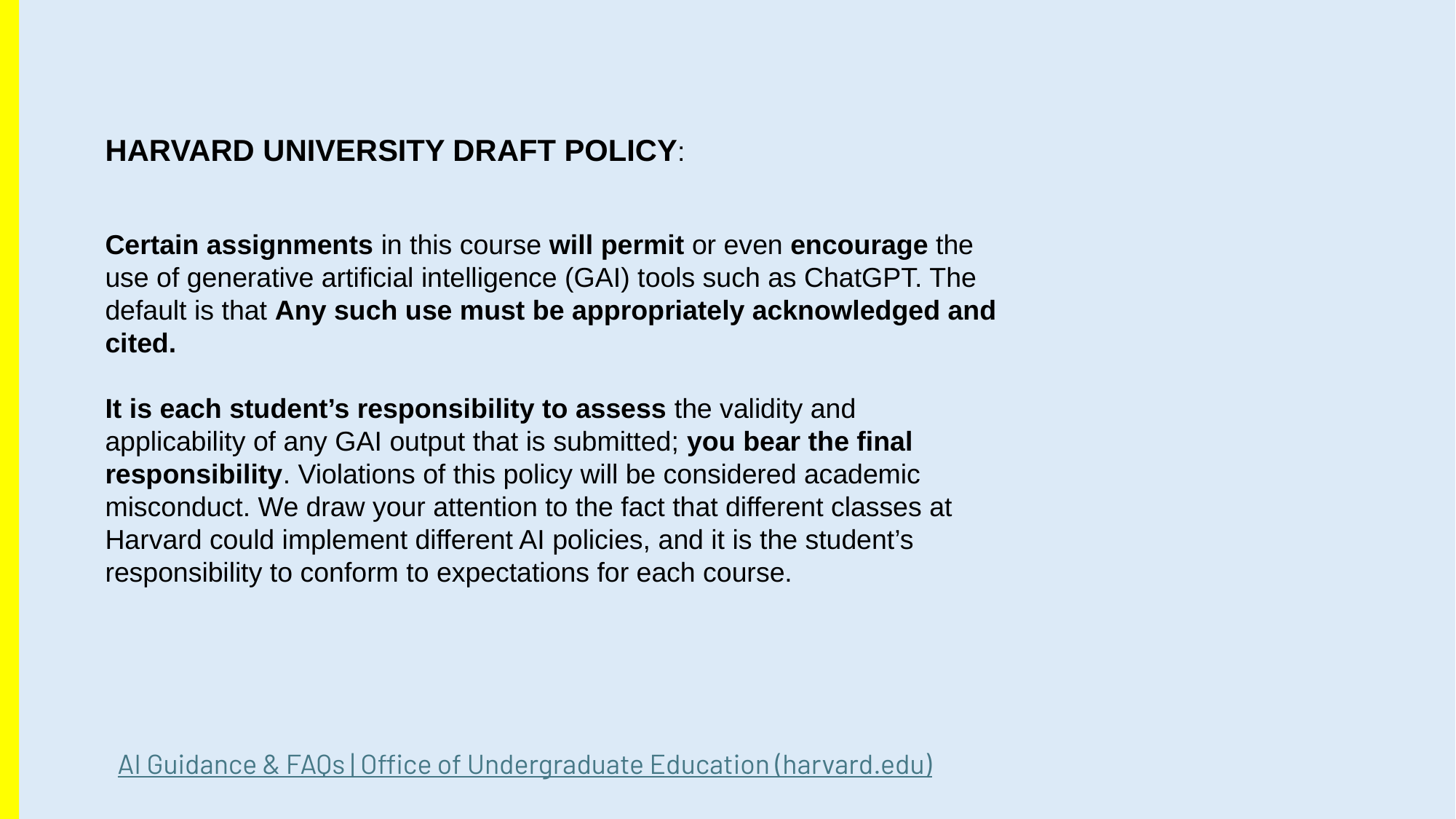

HARVARD UNIVERSITY DRAFT POLICY:
Certain assignments in this course will permit or even encourage the use of generative artificial intelligence (GAI) tools such as ChatGPT. The default is that Any such use must be appropriately acknowledged and cited.

It is each student’s responsibility to assess the validity and applicability of any GAI output that is submitted; you bear the final responsibility. Violations of this policy will be considered academic misconduct. We draw your attention to the fact that different classes at Harvard could implement different AI policies, and it is the student’s responsibility to conform to expectations for each course.
AI Guidance & FAQs | Office of Undergraduate Education (harvard.edu)